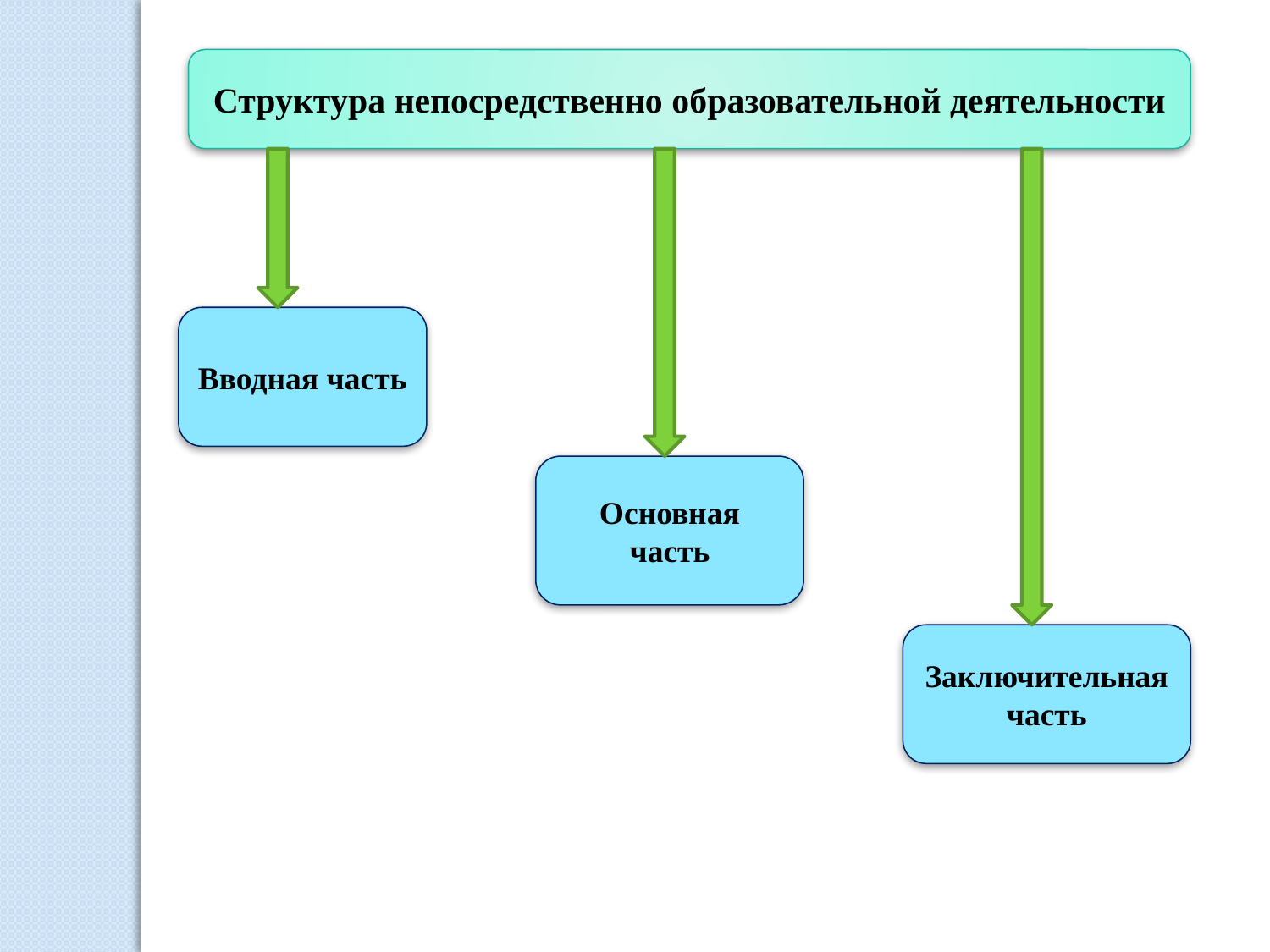

Структура непосредственно образовательной деятельности

Вводная часть
Основная часть
Заключительная часть